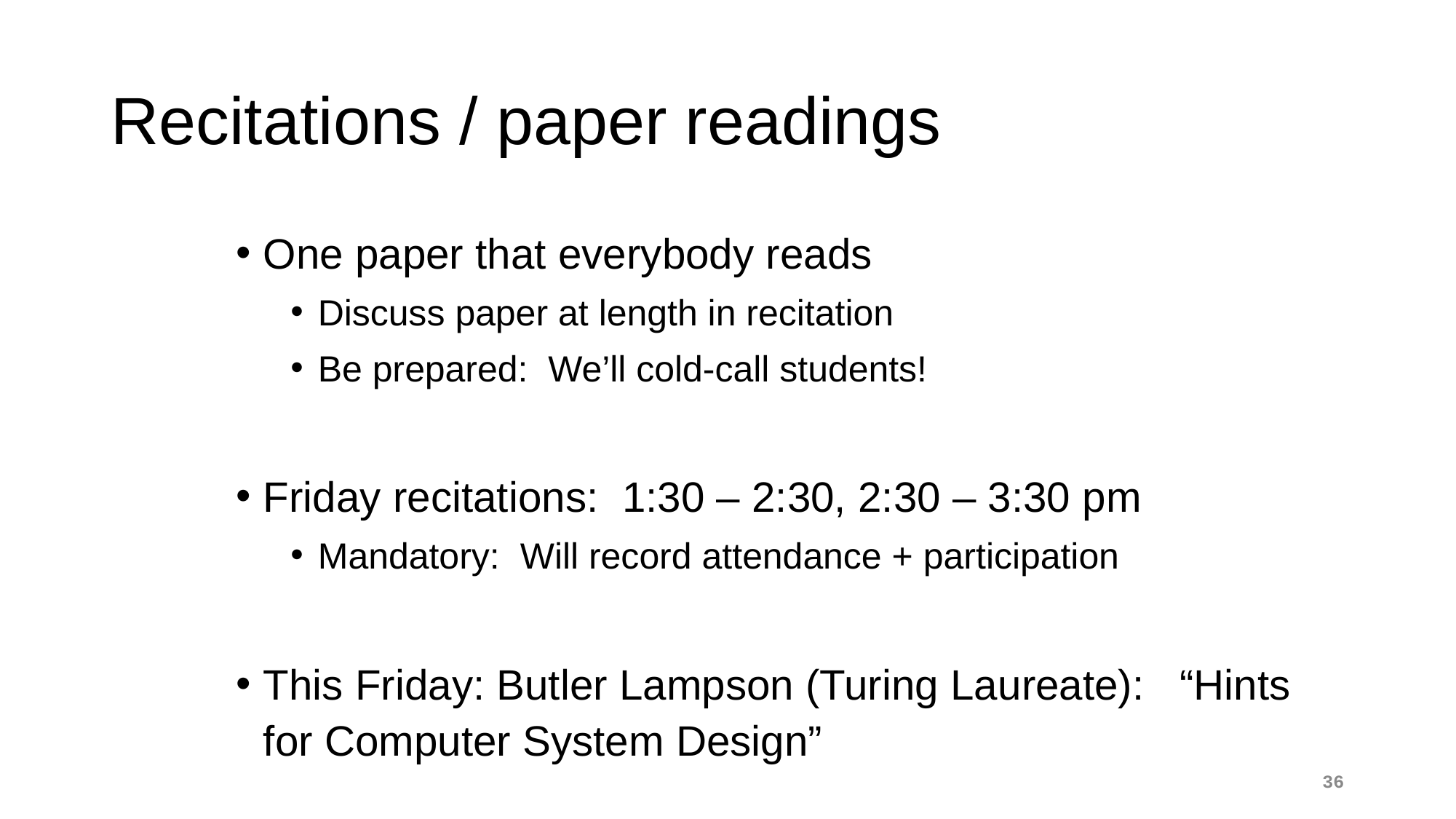

# Recitations / paper readings
One paper that everybody reads
Discuss paper at length in recitation
Be prepared:  We’ll cold-call students!

Friday recitations:  1:30 – 2:30, 2:30 – 3:30 pm
Mandatory:  Will record attendance + participation

This Friday: Butler Lampson (Turing Laureate):   “Hints for Computer System Design”

36